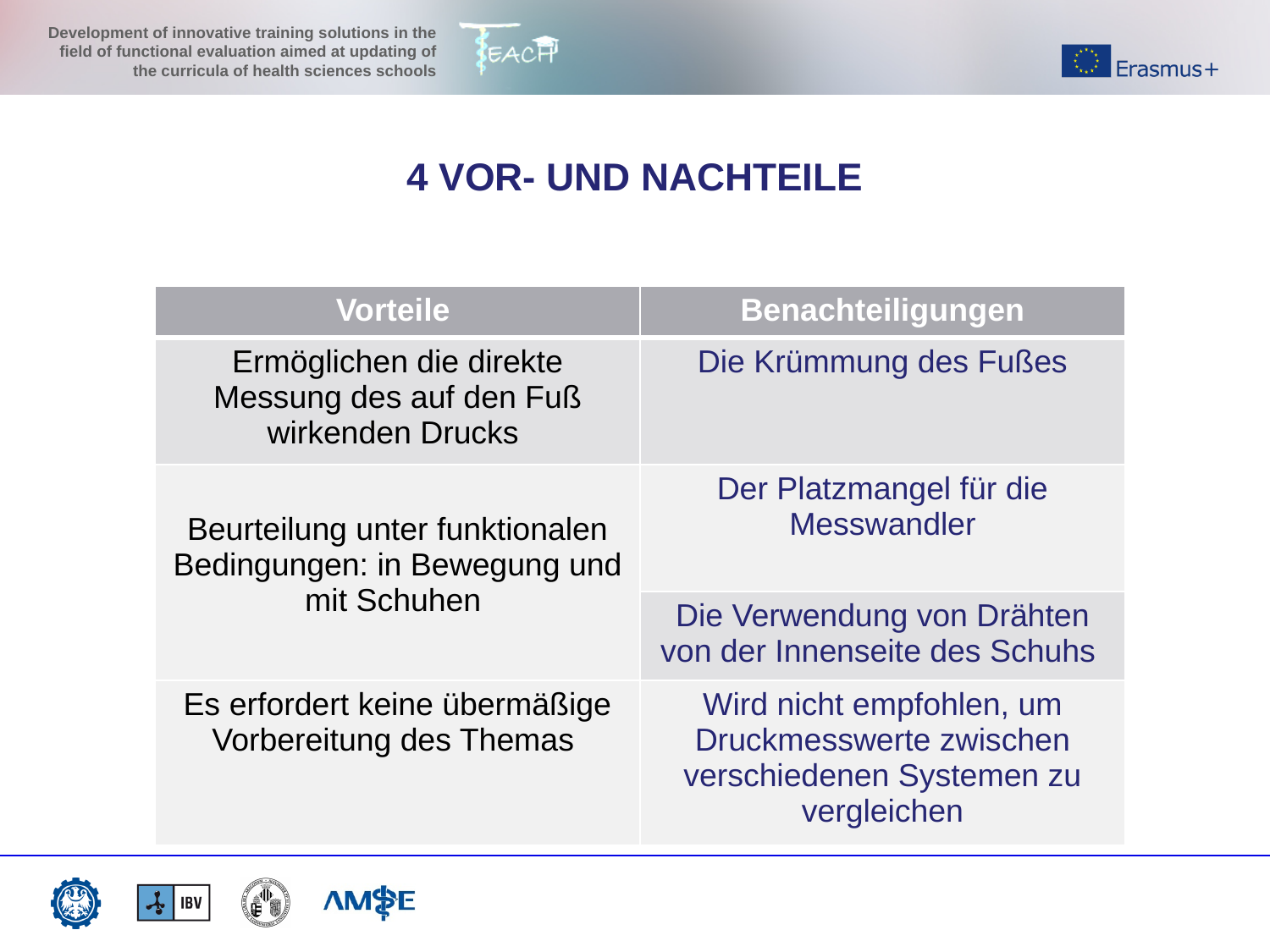

4 VOR- UND NACHTEILE
| Vorteile | Benachteiligungen |
| --- | --- |
| Ermöglichen die direkte Messung des auf den Fuß wirkenden Drucks | Die Krümmung des Fußes |
| Beurteilung unter funktionalen Bedingungen: in Bewegung und mit Schuhen | Der Platzmangel für die Messwandler |
|  | Die Verwendung von Drähten von der Innenseite des Schuhs |
| Es erfordert keine übermäßige Vorbereitung des Themas | Wird nicht empfohlen, um Druckmesswerte zwischen verschiedenen Systemen zu vergleichen |